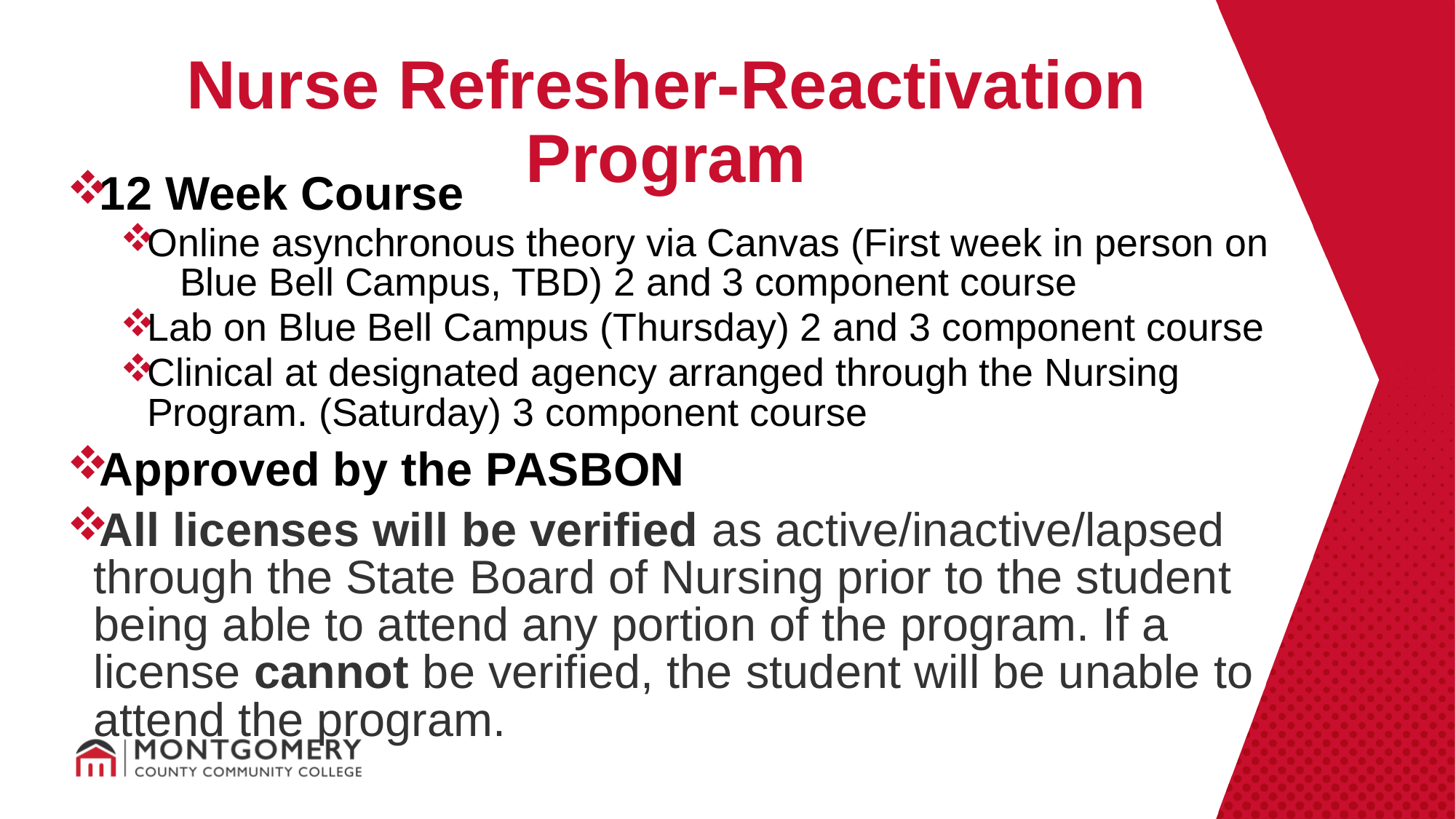

Nurse Refresher-Reactivation Program
12 Week Course
Online asynchronous theory via Canvas (First week in person on    Blue Bell Campus, TBD) 2 and 3 component course
Lab on Blue Bell Campus (Thursday) 2 and 3 component course
Clinical at designated agency arranged through the Nursing Program. (Saturday) 3 component course
Approved by the PASBON
All licenses will be verified as active/inactive/lapsed through the State Board of Nursing prior to the student being able to attend any portion of the program. If a license cannot be verified, the student will be unable to attend the program.